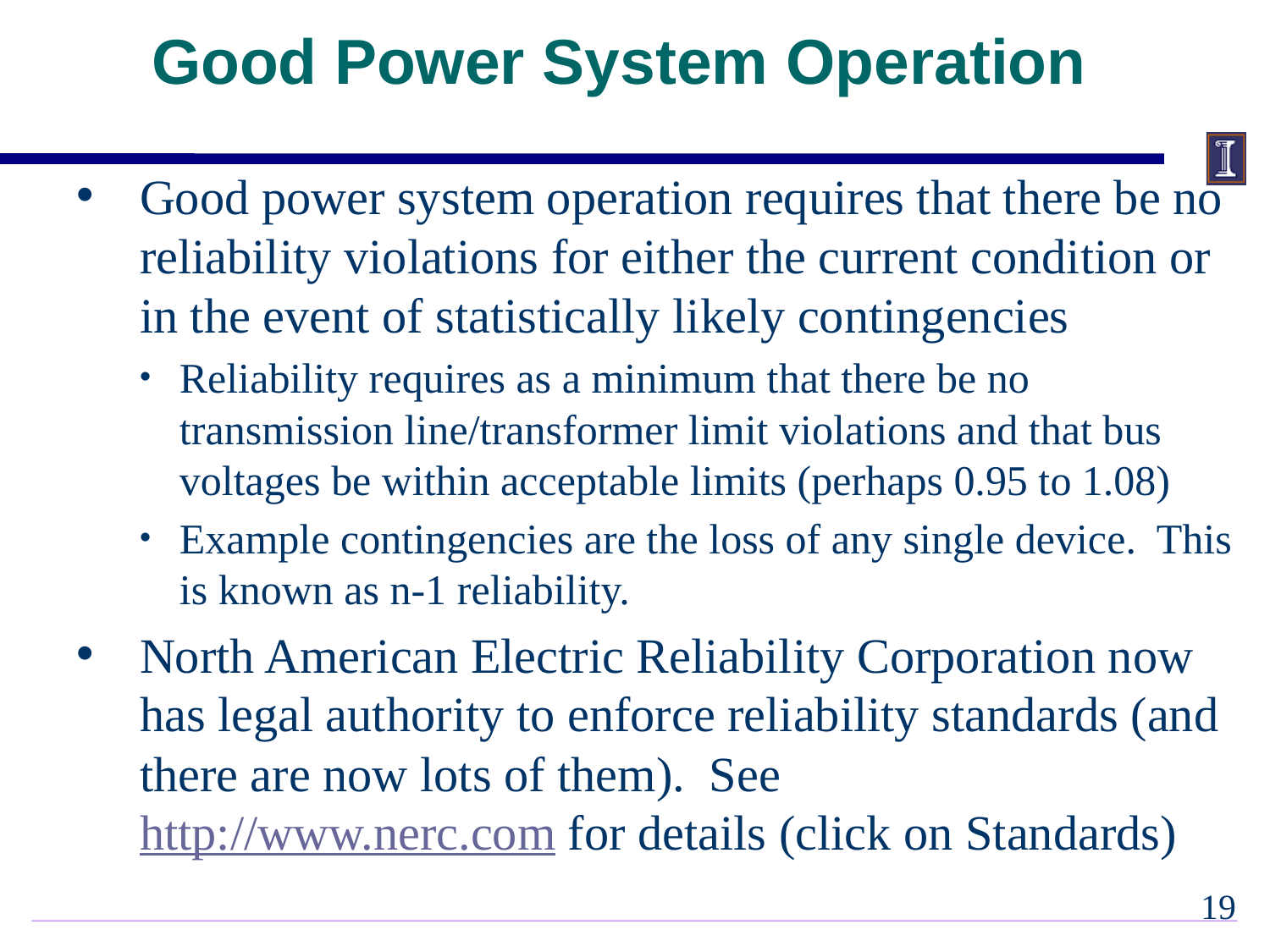

Good Power System Operation
Good power system operation requires that there be no reliability violations for either the current condition or in the event of statistically likely contingencies
Reliability requires as a minimum that there be no transmission line/transformer limit violations and that bus voltages be within acceptable limits (perhaps 0.95 to 1.08)
Example contingencies are the loss of any single device.  This is known as n-1 reliability.
North American Electric Reliability Corporation now has legal authority to enforce reliability standards (and there are now lots of them).  See
http://www.nerc.com for details (click on Standards)
19